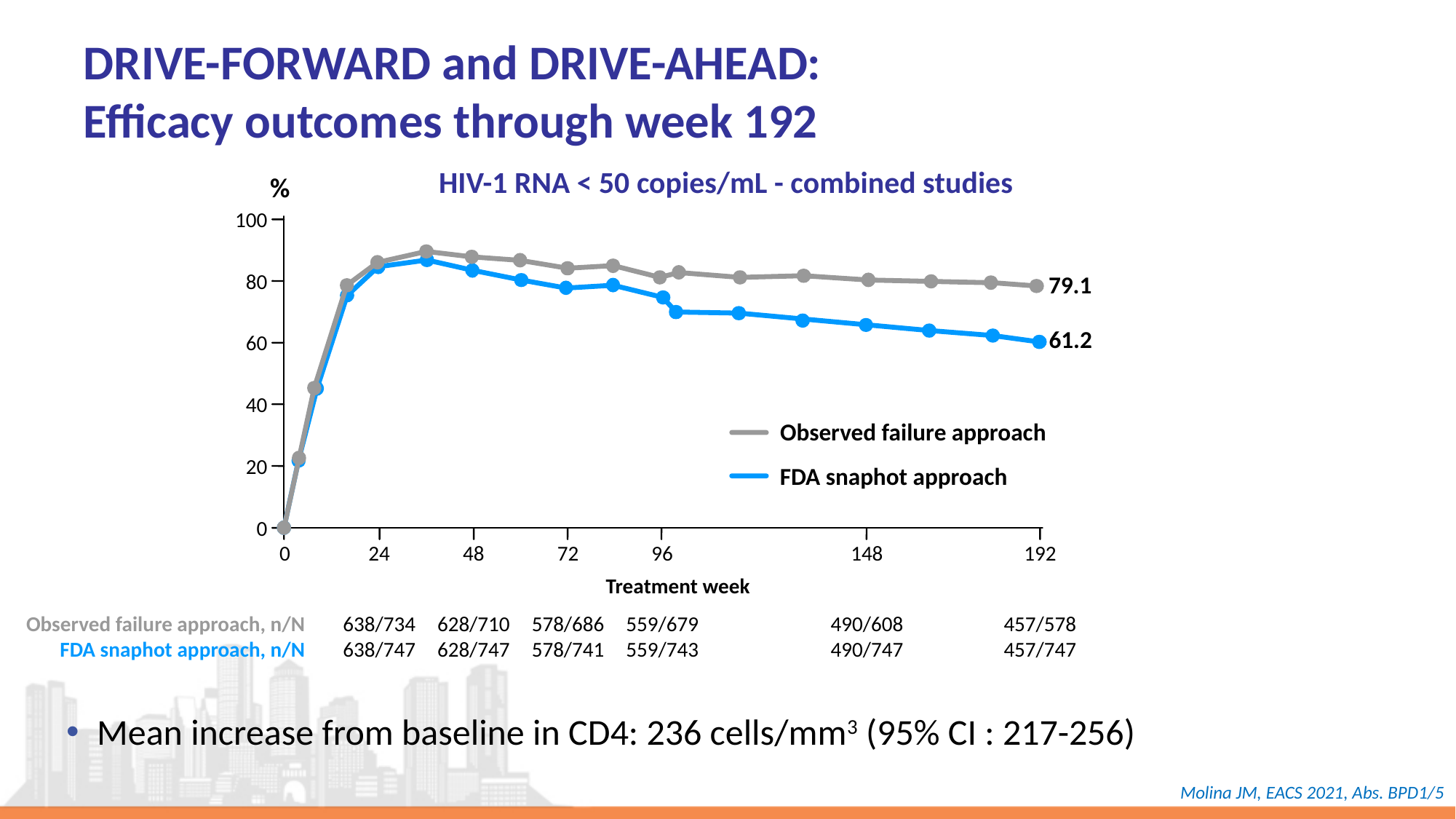

# DRIVE-FORWARD and DRIVE-AHEAD: Efficacy outcomes through week 192
HIV-1 RNA < 50 copies/mL - combined studies
%
100

80
79.1
61.2
60
40
Observed failure approach
20
FDA snaphot approach
0
0
24
48
72
96
148
192
Treatment week
638/734
638/747
628/710
628/747
578/686
578/741
559/679
559/743
490/608
490/747
457/578
457/747
Observed failure approach, n/N
FDA snaphot approach, n/N
Mean increase from baseline in CD4: 236 cells/mm3 (95% CI : 217-256)
Molina JM, EACS 2021, Abs. BPD1/5